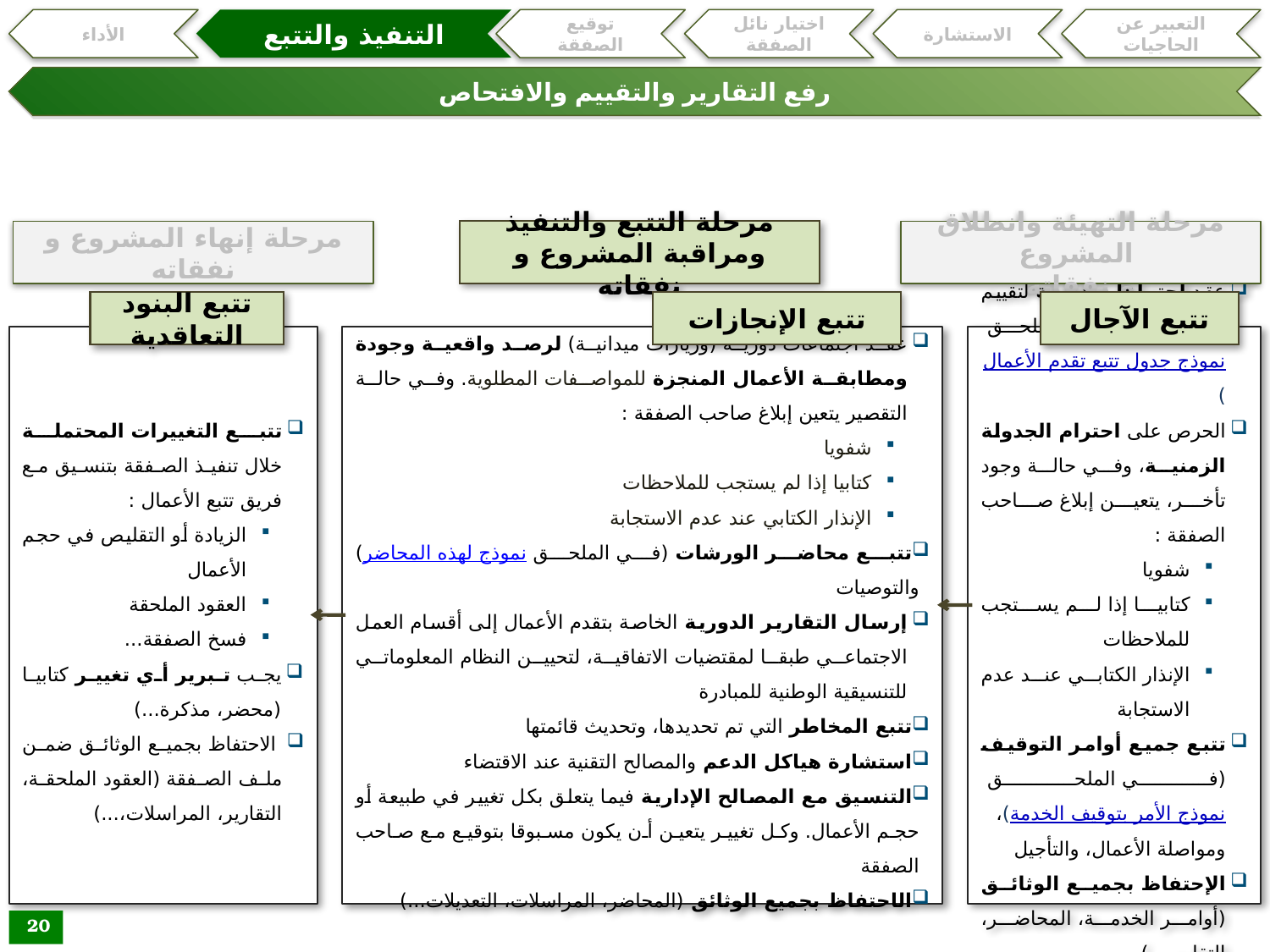

التنفيذ والتتبع
الأداء
توقيع الصفقة
اختيار نائل الصفقة
الاستشارة
التعبير عن الحاجيات
رفع التقارير والتقييم والافتحاص
مرحلة إنهاء المشروع و نفقاته
مرحلة التتبع والتنفيذ ومراقبة المشروع و نفقاته
مرحلة التهيئة وانطلاق المشروع
و نفقاته
تتبع البنود التعاقدية
تتبع الإنجازات
تتبع الآجال
تتبع التغييرات المحتملة خلال تنفيذ الصفقة بتنسيق مع فريق تتبع الأعمال :
الزيادة أو التقليص في حجم الأعمال
العقود الملحقة
فسخ الصفقة...
يجب تبرير أي تغيير كتابيا (محضر، مذكرة...)
 الاحتفاظ بجميع الوثائق ضمن ملف الصفقة (العقود الملحقة، التقارير، المراسلات،...)
عقد اجتماعات دورية (وزيارات ميدانية) لرصد واقعية وجودة ومطابقة الأعمال المنجزة للمواصفات المطلوية. وفي حالة التقصير يتعين إبلاغ صاحب الصفقة :
شفويا
كتابيا إذا لم يستجب للملاحظات
الإنذار الكتابي عند عدم الاستجابة
تتبع محاضر الورشات (في الملحق نموذج لهذه المحاضر) والتوصيات
إرسال التقارير الدورية الخاصة بتقدم الأعمال إلى أقسام العمل الاجتماعي طبقا لمقتضيات الاتفاقية، لتحيين النظام المعلوماتي للتنسيقية الوطنية للمبادرة
تتبع المخاطر التي تم تحديدها، وتحديث قائمتها
استشارة هياكل الدعم والمصالح التقنية عند الاقتضاء
التنسيق مع المصالح الإدارية فيما يتعلق بكل تغيير في طبيعة أو حجم الأعمال. وكل تغيير يتعين أن يكون مسبوقا بتوقيع مع صاحب الصفقة
الاحتفاظ بجميع الوثائق (المحاضر، المراسلات، التعديلات...)
عقد اجتماعات دورية لتقييم تقدم الأعمال (في الملحق نموذج جدول تتبع تقدم الأعمال)
الحرص على احترام الجدولة الزمنية، وفي حالة وجود تأخر، يتعين إبلاغ صاحب الصفقة :
شفويا
كتابيا إذا لم يستجب للملاحظات
الإنذار الكتابي عند عدم الاستجابة
تتبع جميع أوامر التوقيف (في الملحق نموذج الأمر بتوقيف الخدمة)، ومواصلة الأعمال، والتأجيل
الإحتفاظ بجميع الوثائق (أوامر الخدمة، المحاضر، التقارير...)
20